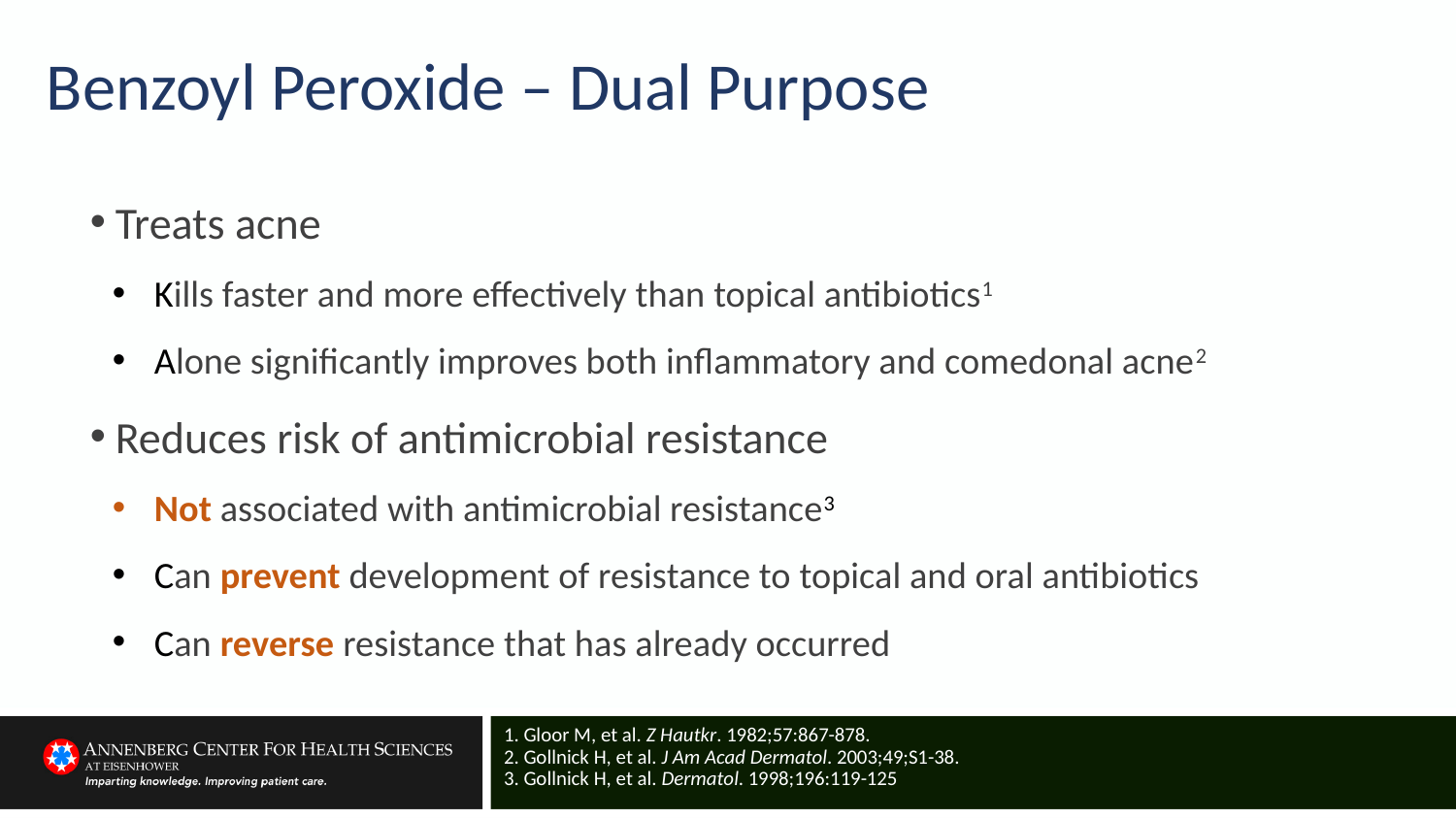

# Benzoyl Peroxide – Dual Purpose
Treats acne
Kills faster and more effectively than topical antibiotics1
Alone significantly improves both inflammatory and comedonal acne2
Reduces risk of antimicrobial resistance
Not associated with antimicrobial resistance3
Can prevent development of resistance to topical and oral antibiotics
Can reverse resistance that has already occurred
1. Gloor M, et al. Z Hautkr. 1982;57:867-878.
2. Gollnick H, et al. J Am Acad Dermatol. 2003;49;S1-38.
3. Gollnick H, et al. Dermatol. 1998;196:119-125